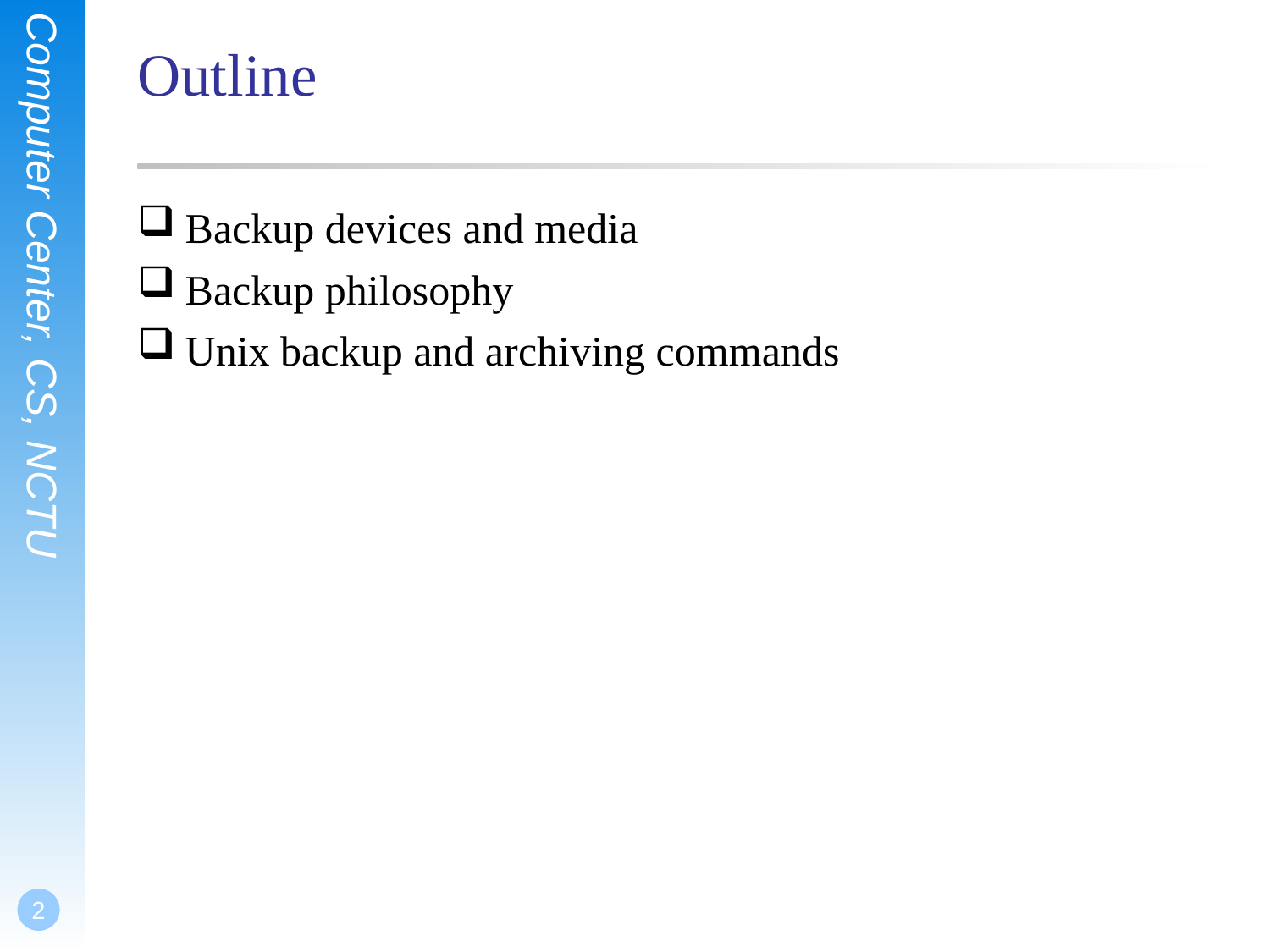

# Outline
Backup devices and media
Backup philosophy
Unix backup and archiving commands